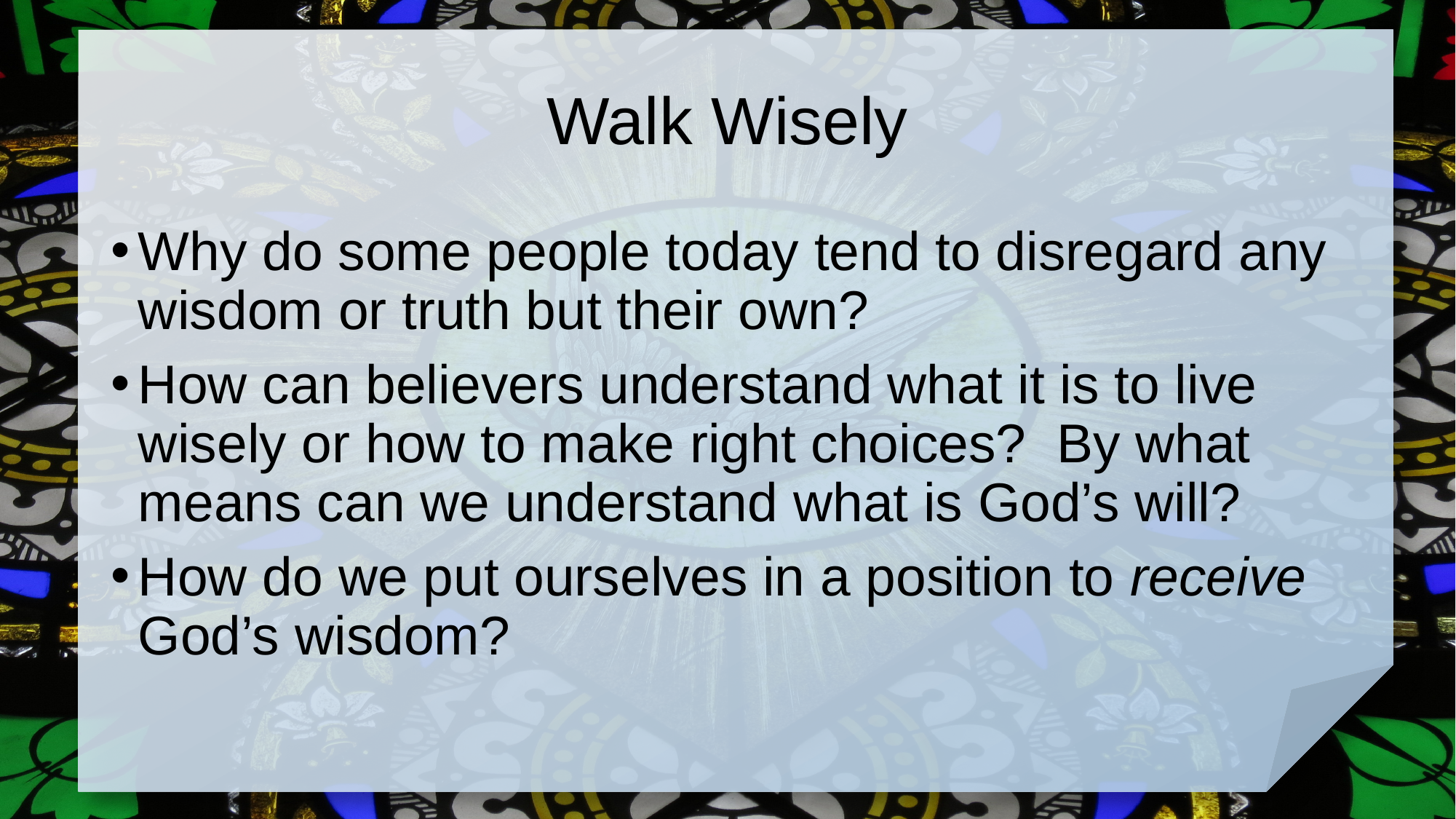

# Walk Wisely
Why do some people today tend to disregard any wisdom or truth but their own?
How can believers understand what it is to live wisely or how to make right choices?  By what means can we understand what is God’s will?
How do we put ourselves in a position to receive God’s wisdom?